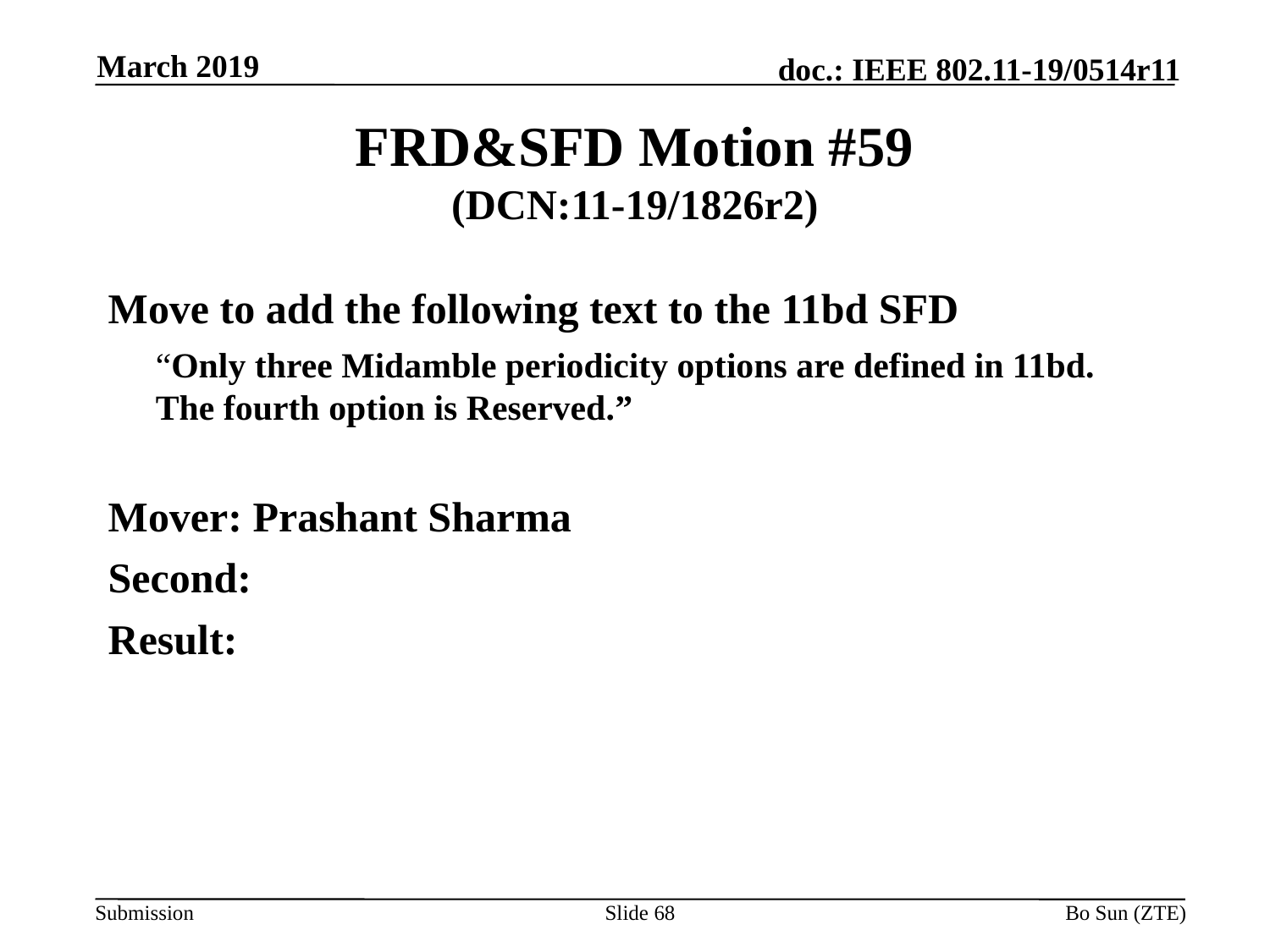

March 2019
# FRD&SFD Motion #59 (DCN:11-19/1826r2)
Move to add the following text to the 11bd SFD
	“Only three Midamble periodicity options are defined in 11bd. The fourth option is Reserved.”

Mover: Prashant Sharma
Second:
Result:
Slide 68
Bo Sun (ZTE)